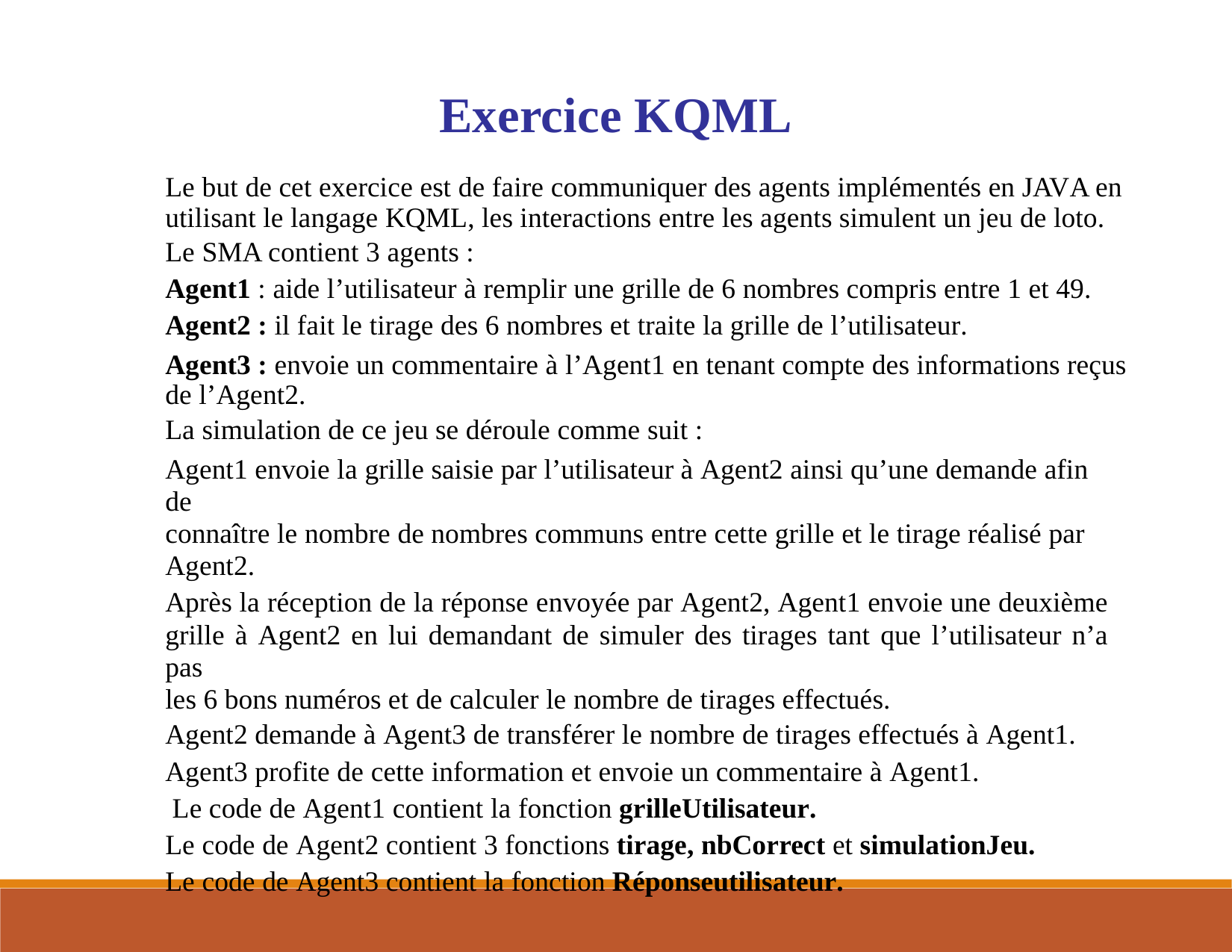

Exercice KQML
Le but de cet exercice est de faire communiquer des agents implémentés en JAVA en utilisant le langage KQML, les interactions entre les agents simulent un jeu de loto.
Le SMA contient 3 agents :
Agent1 : aide l’utilisateur à remplir une grille de 6 nombres compris entre 1 et 49.
Agent2 : il fait le tirage des 6 nombres et traite la grille de l’utilisateur.
Agent3 : envoie un commentaire à l’Agent1 en tenant compte des informations reçus de l’Agent2.
La simulation de ce jeu se déroule comme suit :
Agent1 envoie la grille saisie par l’utilisateur à Agent2 ainsi qu’une demande afin de
connaître le nombre de nombres communs entre cette grille et le tirage réalisé par
Agent2.
Après la réception de la réponse envoyée par Agent2, Agent1 envoie une deuxième
grille à Agent2 en lui demandant de simuler des tirages tant que l’utilisateur n’a pas
les 6 bons numéros et de calculer le nombre de tirages effectués.
Agent2 demande à Agent3 de transférer le nombre de tirages effectués à Agent1.
Agent3 profite de cette information et envoie un commentaire à Agent1.
Le code de Agent1 contient la fonction grilleUtilisateur.
Le code de Agent2 contient 3 fonctions tirage, nbCorrect et simulationJeu.
Le code de Agent3 contient la fonction Réponseutilisateur.